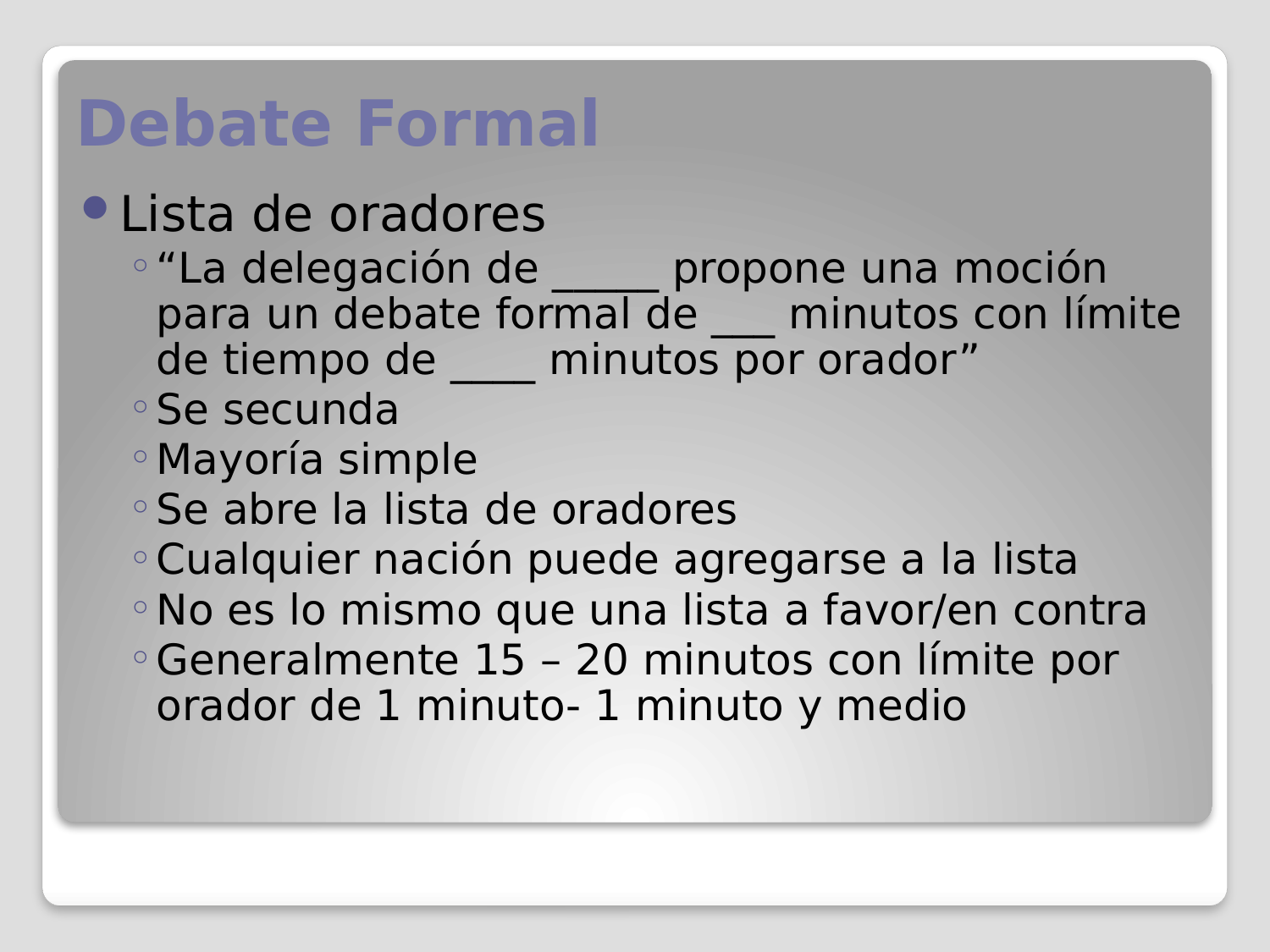

# Debate Formal
Lista de oradores
“La delegación de _____ propone una moción para un debate formal de ___ minutos con límite de tiempo de ____ minutos por orador”
Se secunda
Mayoría simple
Se abre la lista de oradores
Cualquier nación puede agregarse a la lista
No es lo mismo que una lista a favor/en contra
Generalmente 15 – 20 minutos con límite por orador de 1 minuto- 1 minuto y medio